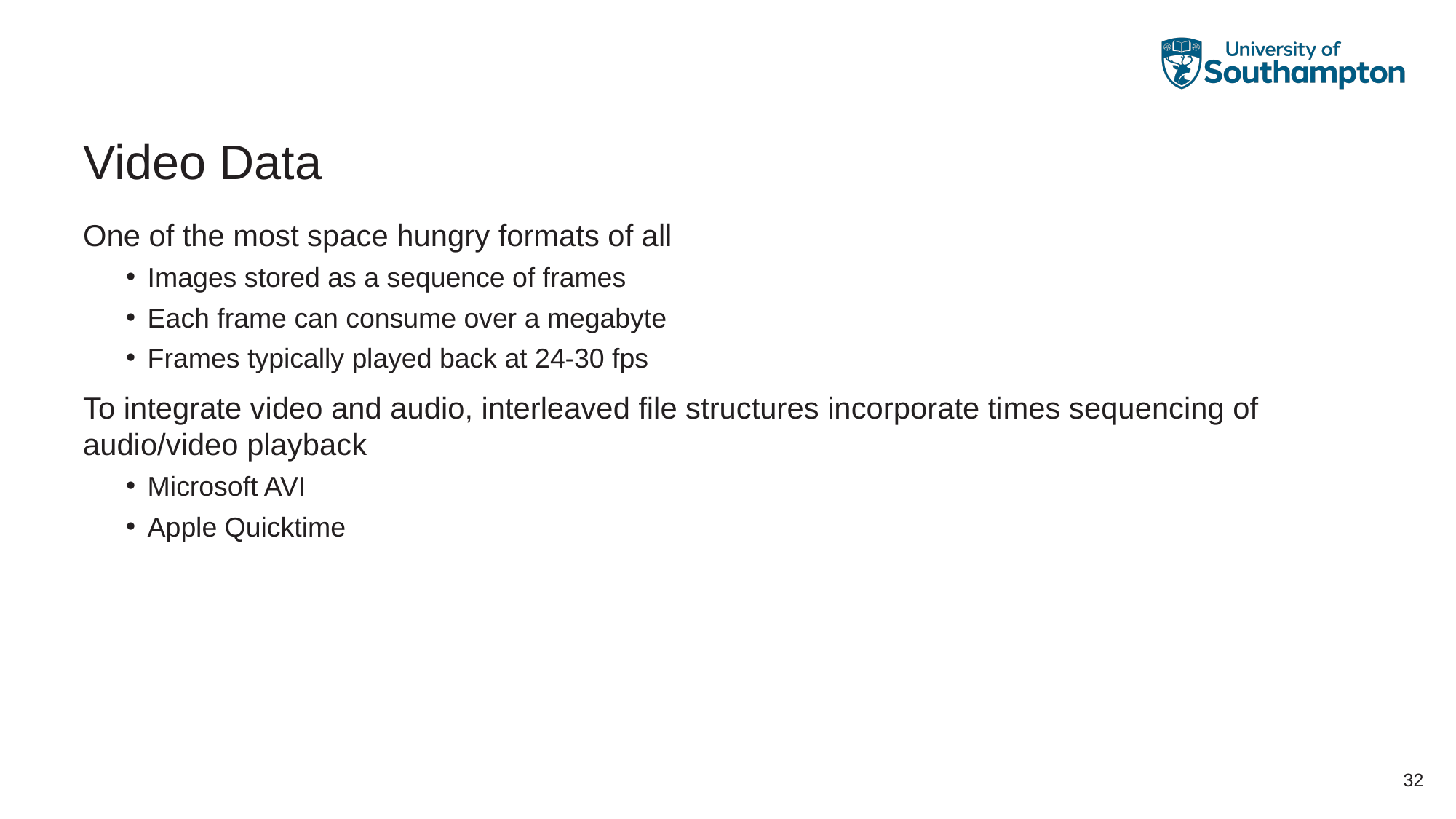

# Video Data
One of the most space hungry formats of all
Images stored as a sequence of frames
Each frame can consume over a megabyte
Frames typically played back at 24-30 fps
To integrate video and audio, interleaved file structures incorporate times sequencing of audio/video playback
Microsoft AVI
Apple Quicktime